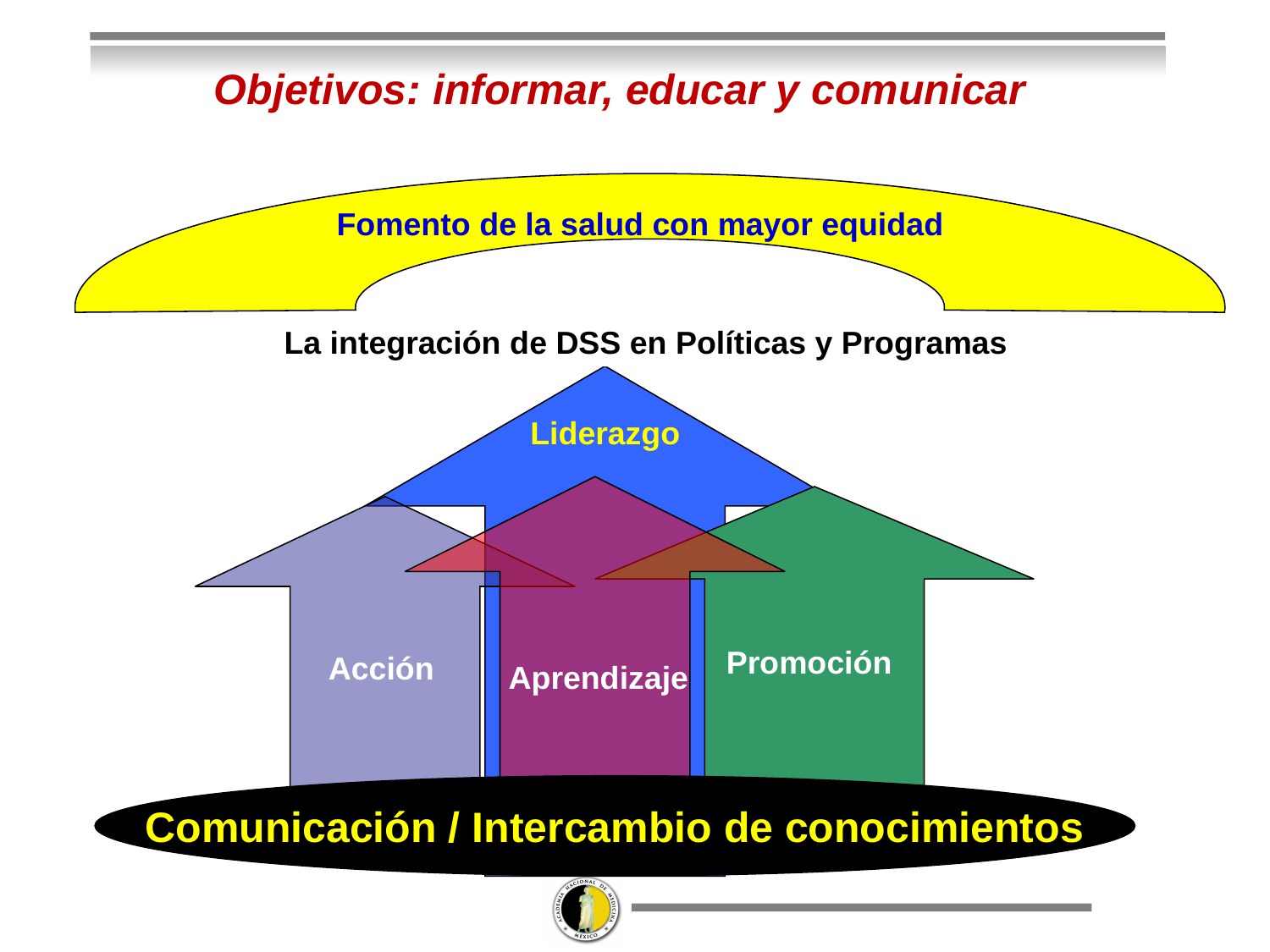

Objetivos: informar, educar y comunicar
Fomento de la salud con mayor equidad

La integración de DSS en Políticas y Programas

Liderazgo

Promoción
Acción
Aprendizaje

Comunicación / Intercambio de conocimientos